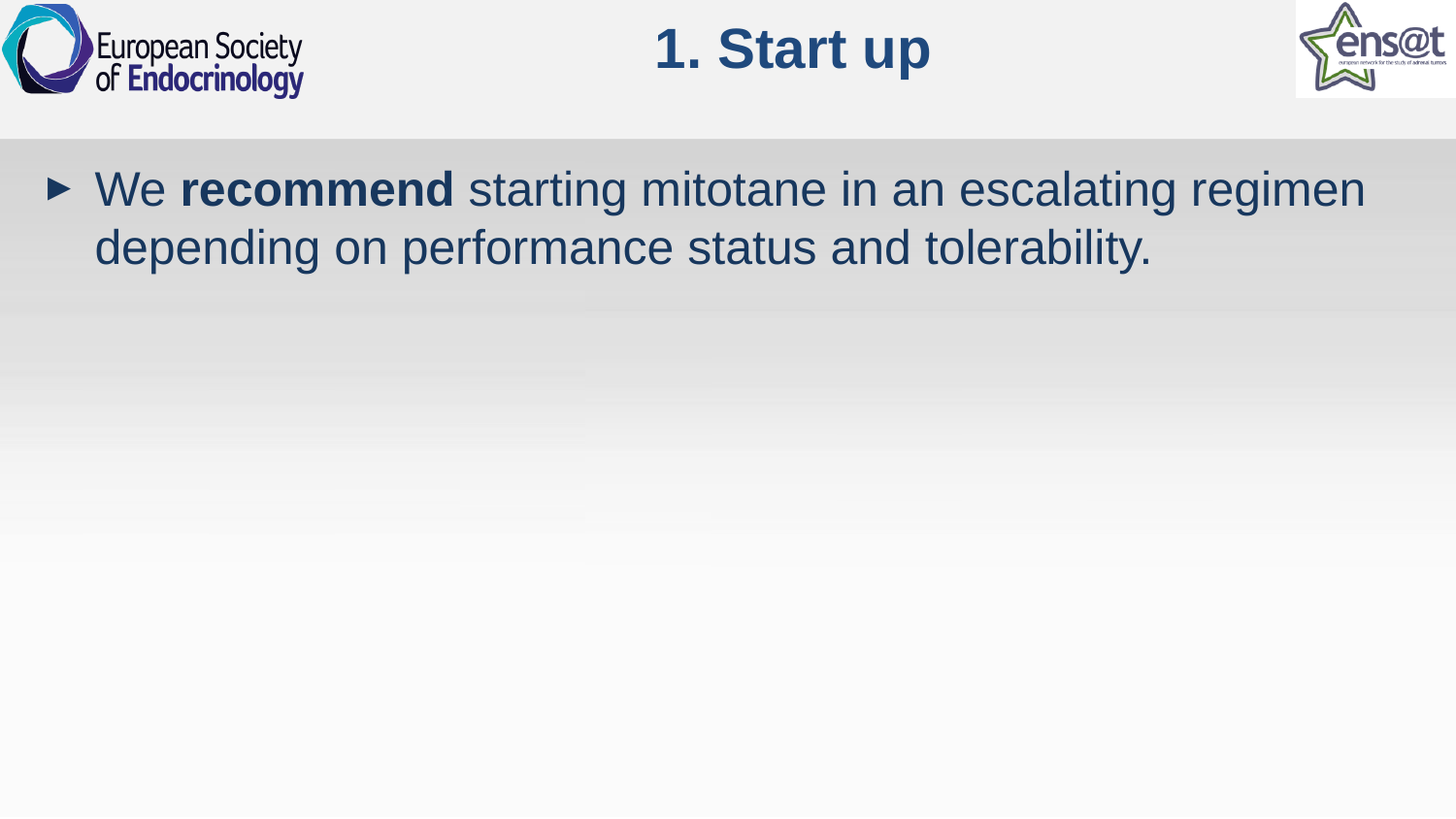

# 1. Start up
We recommend starting mitotane in an escalating regimen depending on performance status and tolerability.